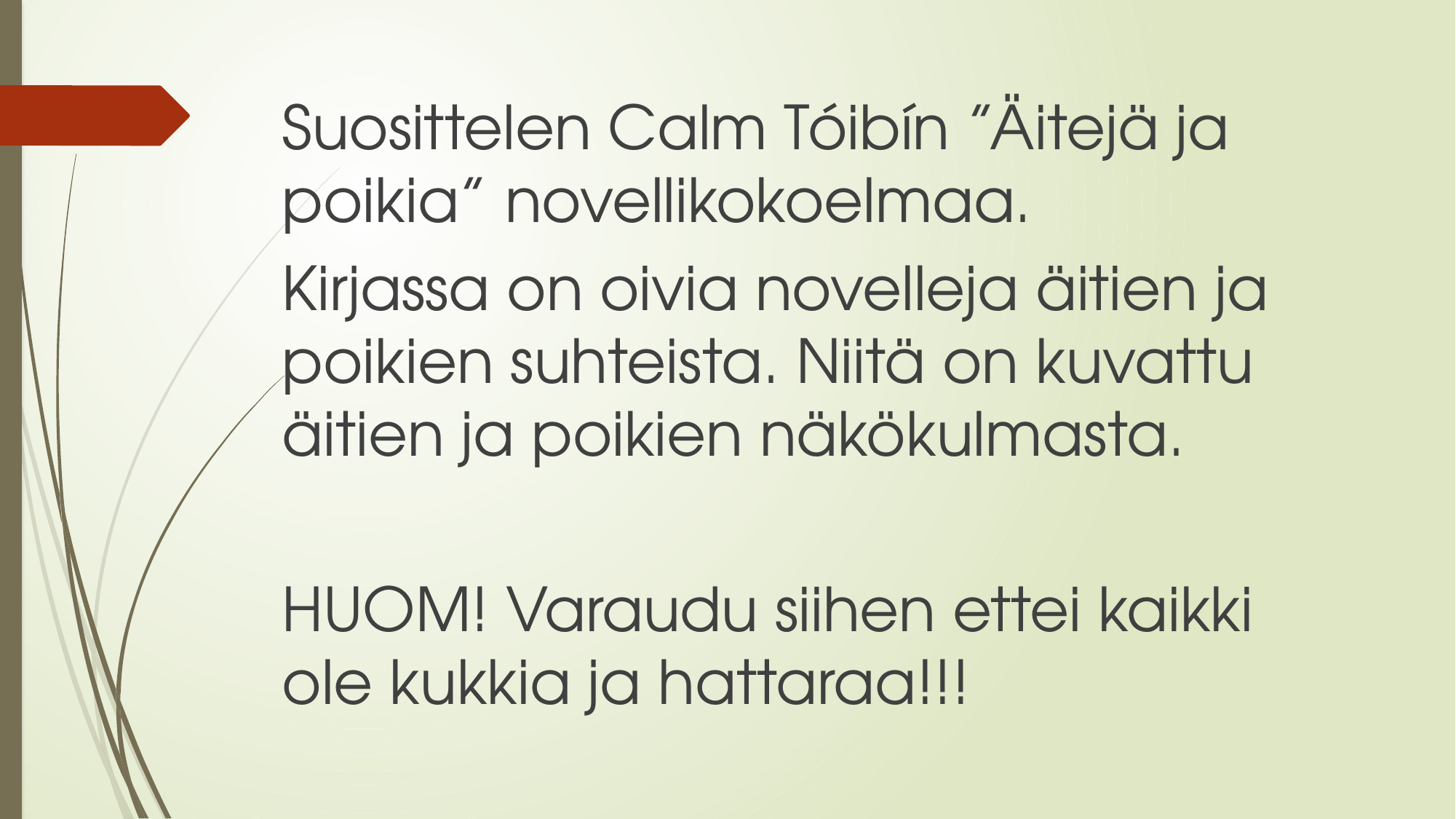

Suosittelen Calm Tóibín ”Äitejä ja poikia” novellikokoelmaa.
Kirjassa on oivia novelleja äitien ja poikien suhteista. Niitä on kuvattu äitien ja poikien näkökulmasta.

HUOM! Varaudu siihen ettei kaikki ole kukkia ja hattaraa!!!